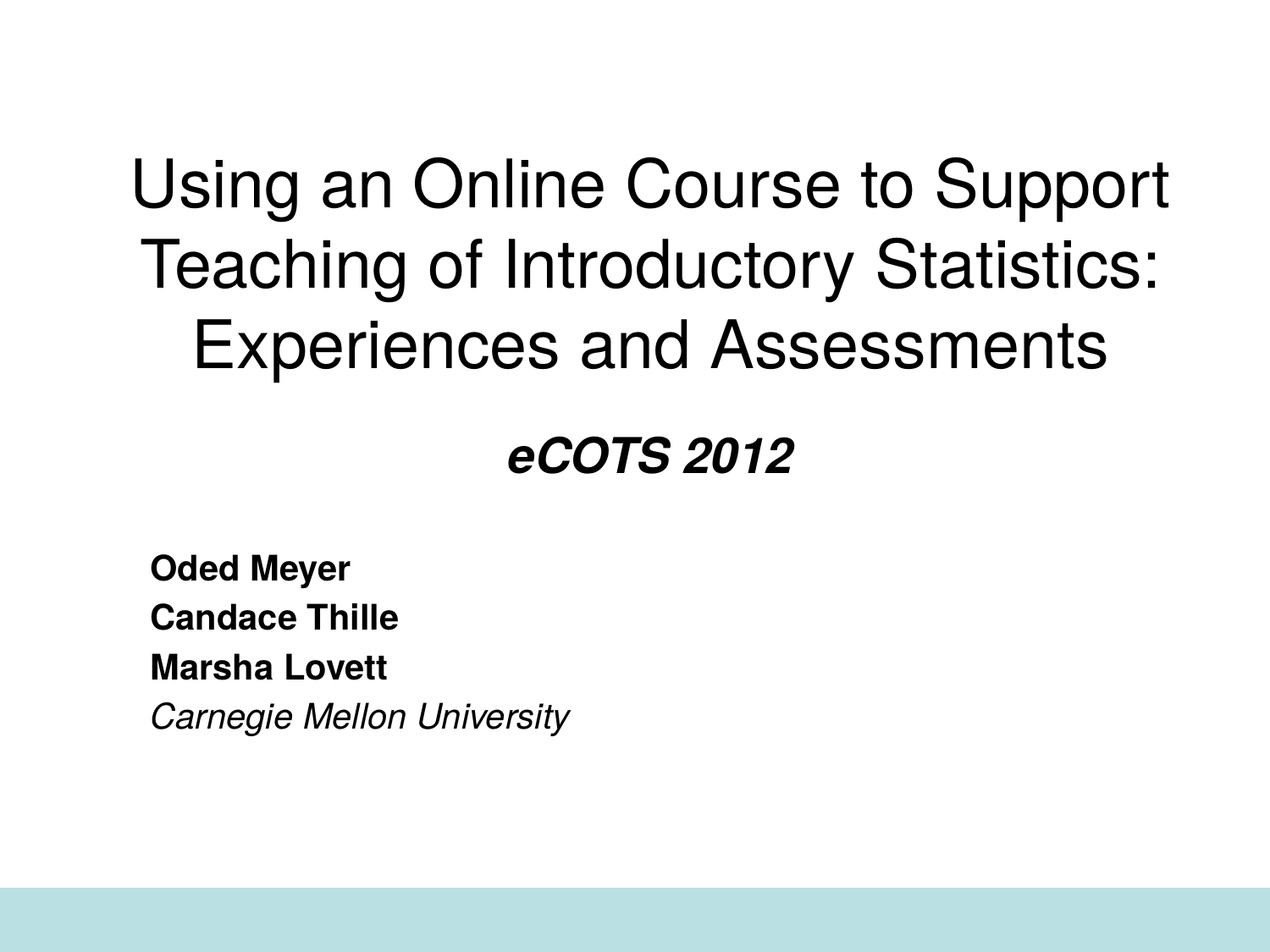

Using an Online Course to Support Teaching of Introductory Statistics:
Experiences and Assessments

eCOTS 2012
Oded Meyer
Candace Thille
Marsha Lovett
Carnegie Mellon University